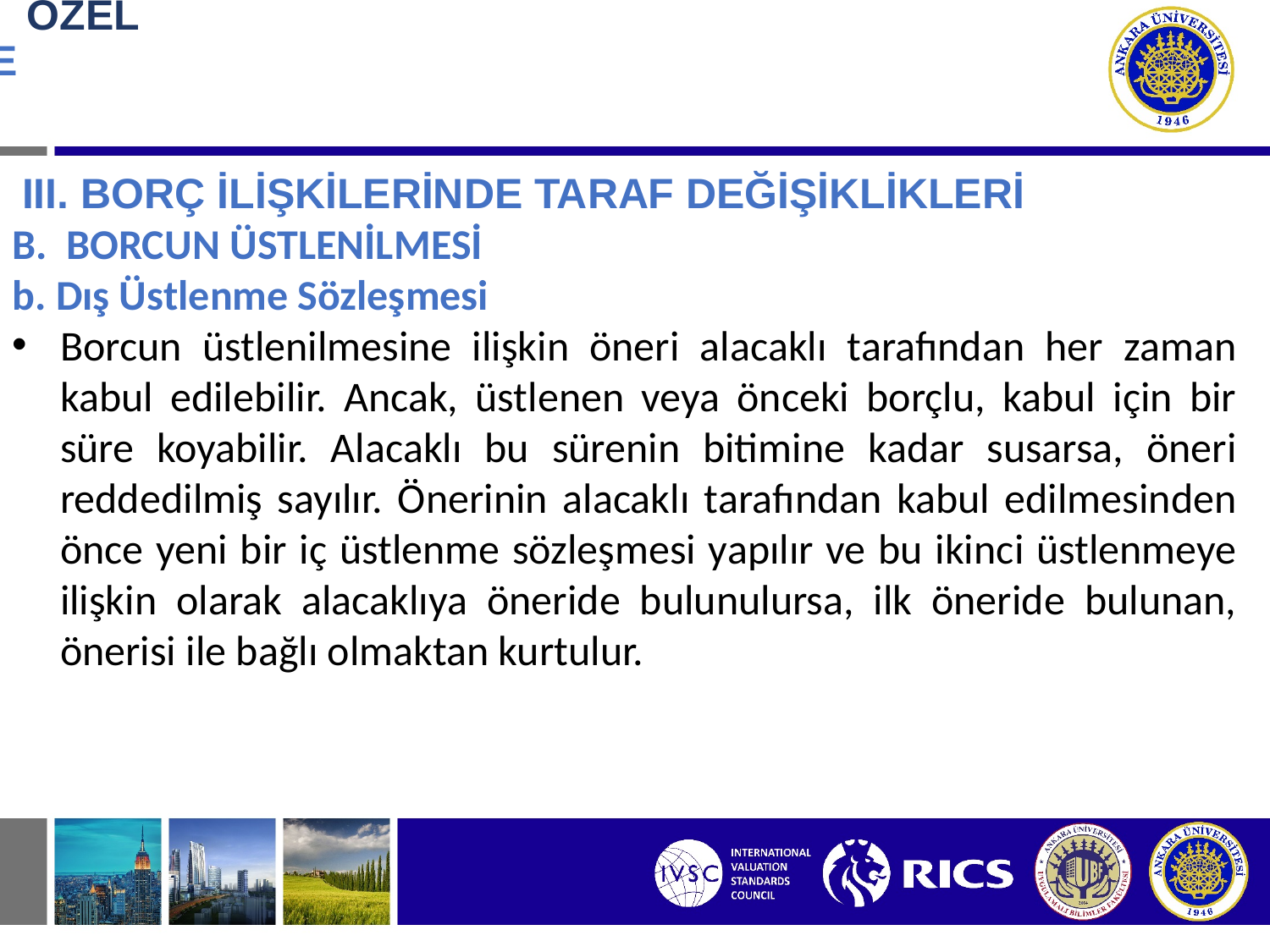

# BORÇ İLİŞKİSİNDE ÖZEL DURUMLAR III. BORÇ İLİŞKİLERİNDE TARAF DEĞİŞİKLİKLERİ

 III. BORÇ İLİŞKİLERİNDE TARAF DEĞİŞİKLİKLERİ
B.  BORCUN ÜSTLENİLMESİ
b. Dış Üstlenme Sözleşmesi
Borcun üstlenilmesine ilişkin öneri alacaklı tarafından her zaman kabul edilebilir. Ancak, üstlenen veya önceki borçlu, kabul için bir süre koyabilir. Alacaklı bu sürenin bitimine kadar susarsa, öneri reddedilmiş sayılır. Önerinin alacaklı tarafından kabul edilmesinden önce yeni bir iç üstlenme sözleşmesi yapılır ve bu ikinci üstlenmeye ilişkin olarak alacaklıya öneride bulunulursa, ilk öneride bulunan, önerisi ile bağlı olmaktan kurtulur.